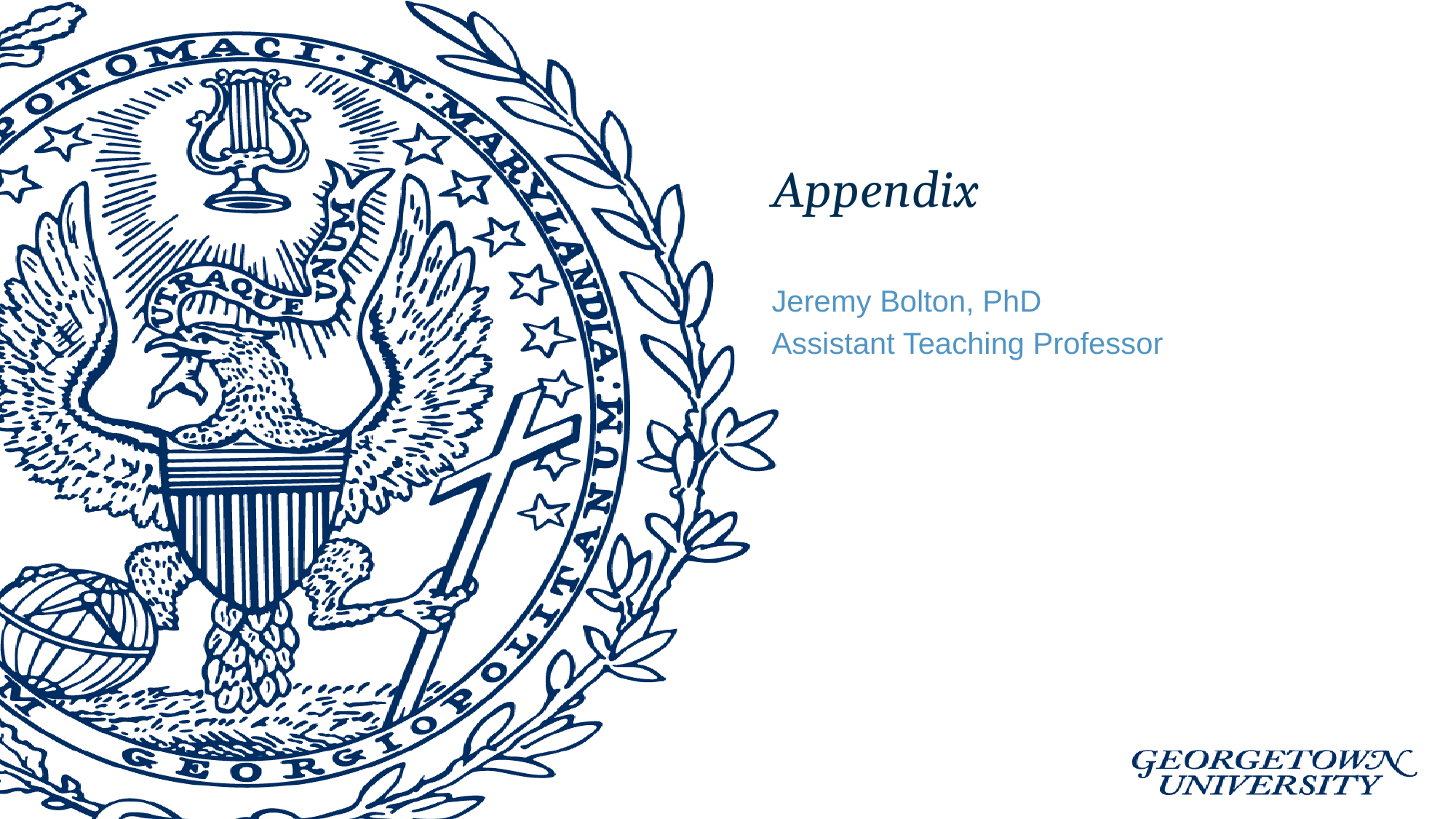

# Appendix
Jeremy Bolton, PhD
Assistant Teaching Professor